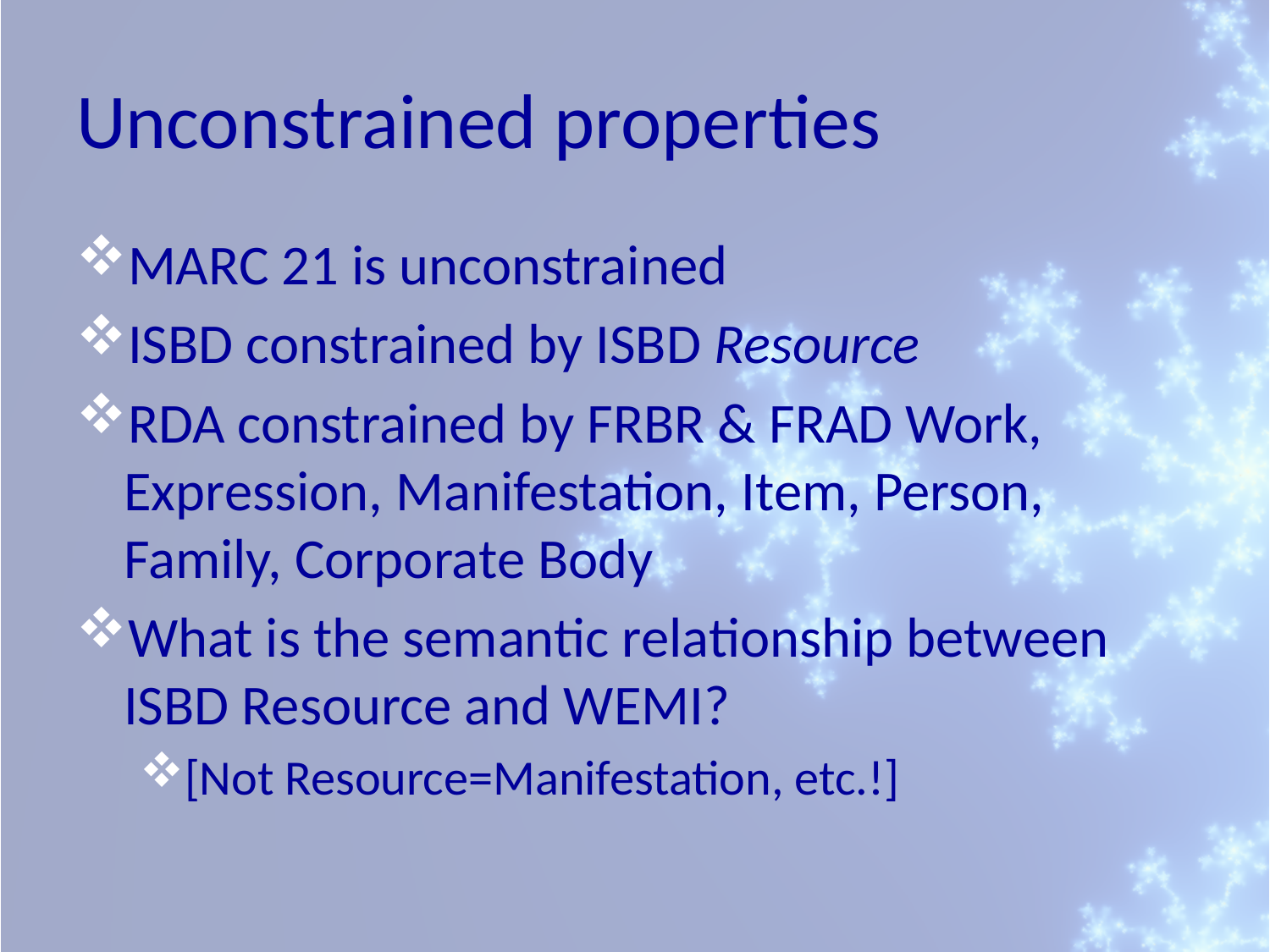

# Unconstrained properties
MARC 21 is unconstrained
ISBD constrained by ISBD Resource
RDA constrained by FRBR & FRAD Work, Expression, Manifestation, Item, Person, Family, Corporate Body
What is the semantic relationship between ISBD Resource and WEMI?
[Not Resource=Manifestation, etc.!]